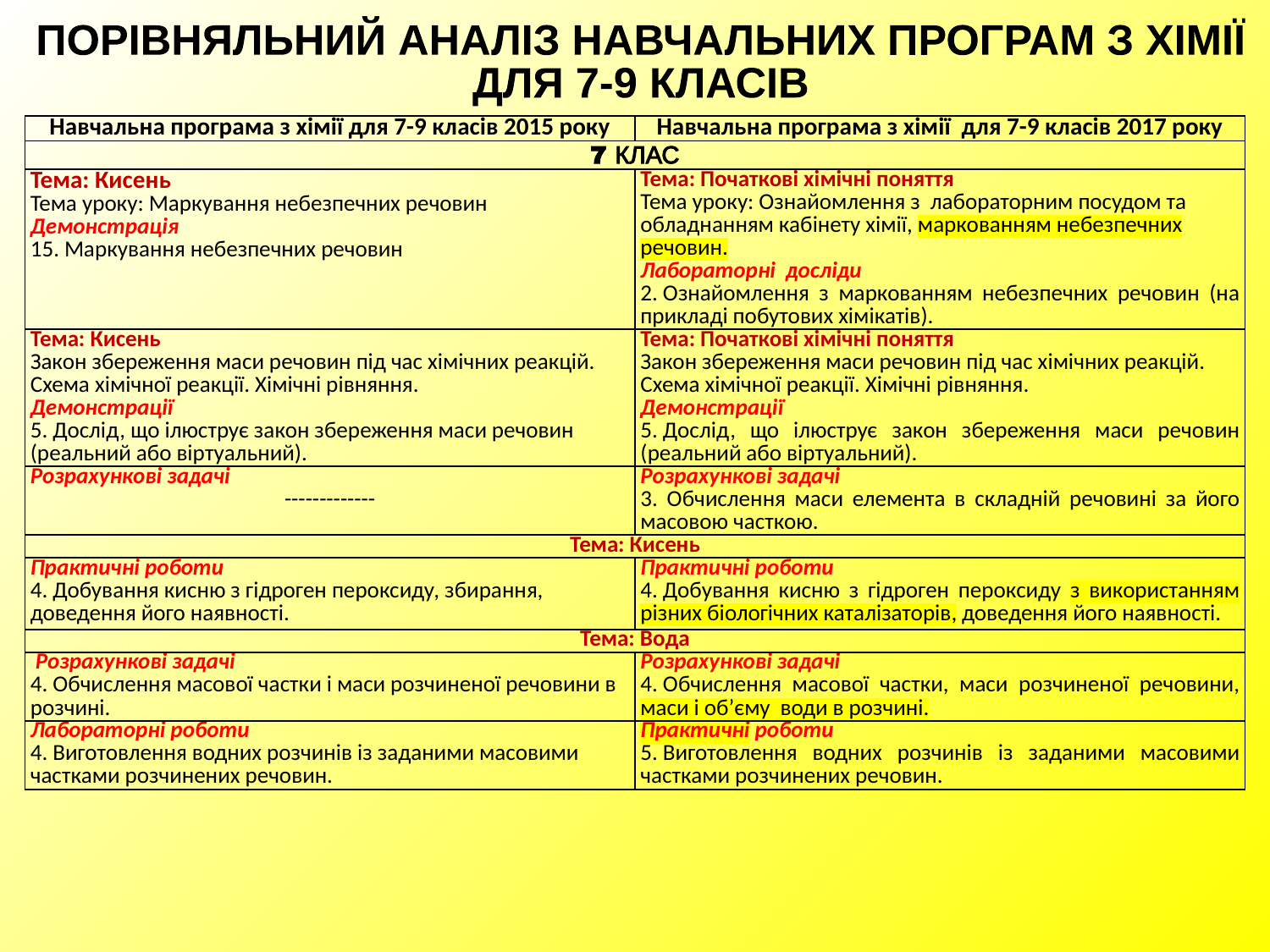

ПОРІВНЯЛЬНИЙ АНАЛІЗ НАВЧАЛЬНИХ ПРОГРАМ З ХІМІЇ
ДЛЯ 7-9 КЛАСІВ
| Навчальна програма з хімії для 7-9 класів 2015 року | Навчальна програма з хімії для 7-9 класів 2017 року |
| --- | --- |
| 7 КЛАС |  |
| Тема: Кисень Тема уроку: Маркування небезпечних речовин Демонстрація 15. Маркування небезпечних речовин | Тема: Початкові хімічні поняття Тема уроку: Ознайомлення з лабораторним посудом та обладнанням кабінету хімії, маркованням небезпечних речовин. Лабораторні досліди 2. Ознайомлення з маркованням небезпечних речовин (на прикладі побутових хімікатів). |
| Тема: Кисень Закон збереження маси речовин під час хімічних реакцій. Схема хімічної реакції. Хімічні рівняння. Демонстрації 5. Дослід, що ілюструє закон збереження маси речовин (реальний або віртуальний). | Тема: Початкові хімічні поняття Закон збереження маси речовин під час хімічних реакцій. Схема хімічної реакції. Хімічні рівняння. Демонстрації 5. Дослід, що ілюструє закон збереження маси речовин (реальний або віртуальний). |
| Розрахункові задачі ------------- | Розрахункові задачі 3. Обчислення маси елемента в складній речовині за його масовою часткою. |
| Тема: Кисень |  |
| Практичні роботи 4. Добування кисню з гідроген пероксиду, збирання, доведення його наявності. | Практичні роботи 4. Добування кисню з гідроген пероксиду з використанням різних біологічних каталізаторів, доведення його наявності. |
| Тема: Вода |  |
| Розрахункові задачі 4. Обчислення масової частки і маси розчиненої речовини в розчині. | Розрахункові задачі 4. Обчислення масової частки, маси розчиненої речовини, маси і об’єму води в розчині. |
| Лабораторні роботи 4. Виготовлення водних розчинів із заданими масовими частками розчинених речовин. | Практичні роботи 5. Виготовлення водних розчинів із заданими масовими частками розчинених речовин. |